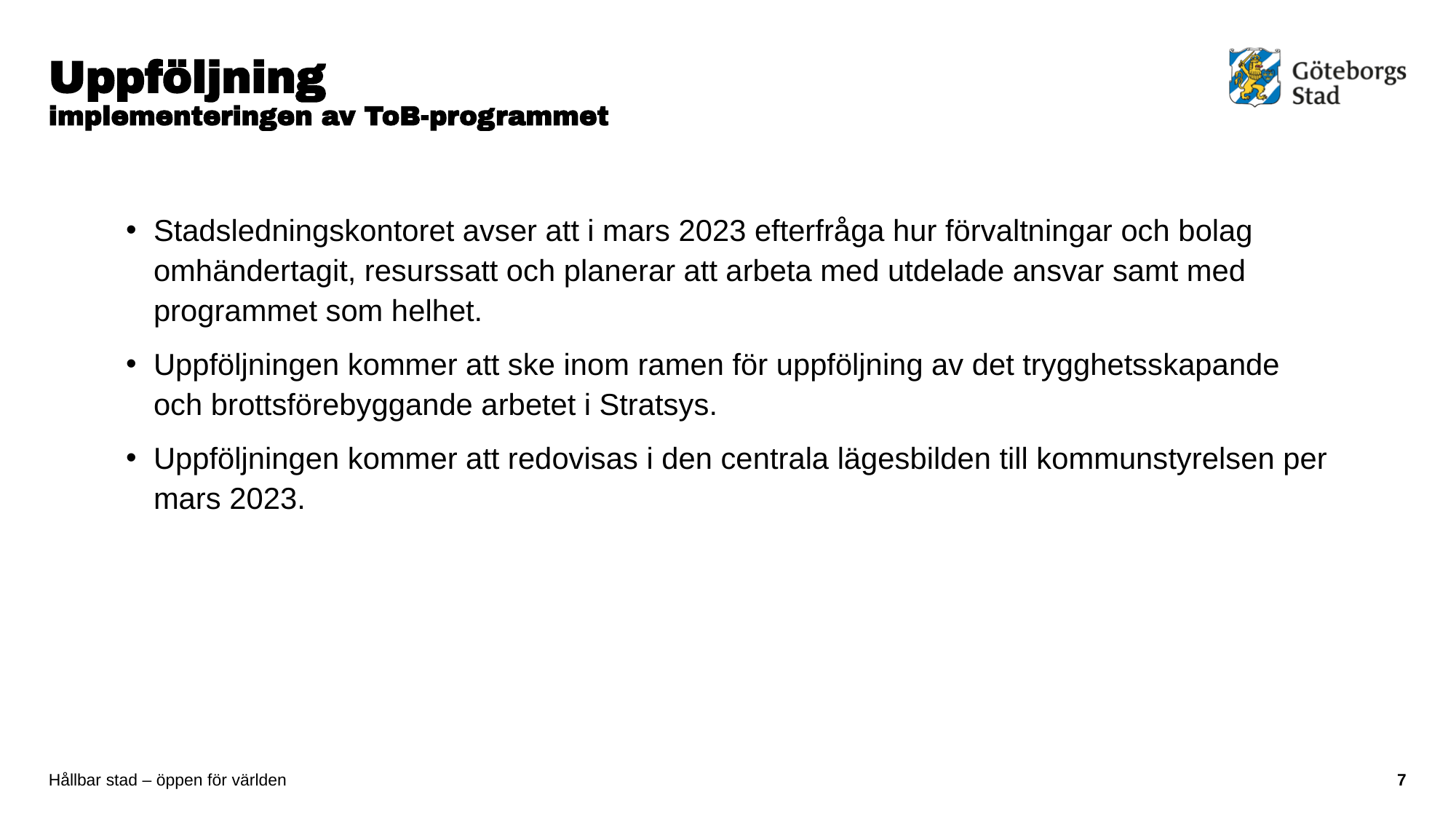

# Uppföljning implementeringen av ToB-programmet
Stadsledningskontoret avser att i mars 2023 efterfråga hur förvaltningar och bolag omhändertagit, resurssatt och planerar att arbeta med utdelade ansvar samt med programmet som helhet.
Uppföljningen kommer att ske inom ramen för uppföljning av det trygghetsskapande och brottsförebyggande arbetet i Stratsys.
Uppföljningen kommer att redovisas i den centrala lägesbilden till kommunstyrelsen per mars 2023.